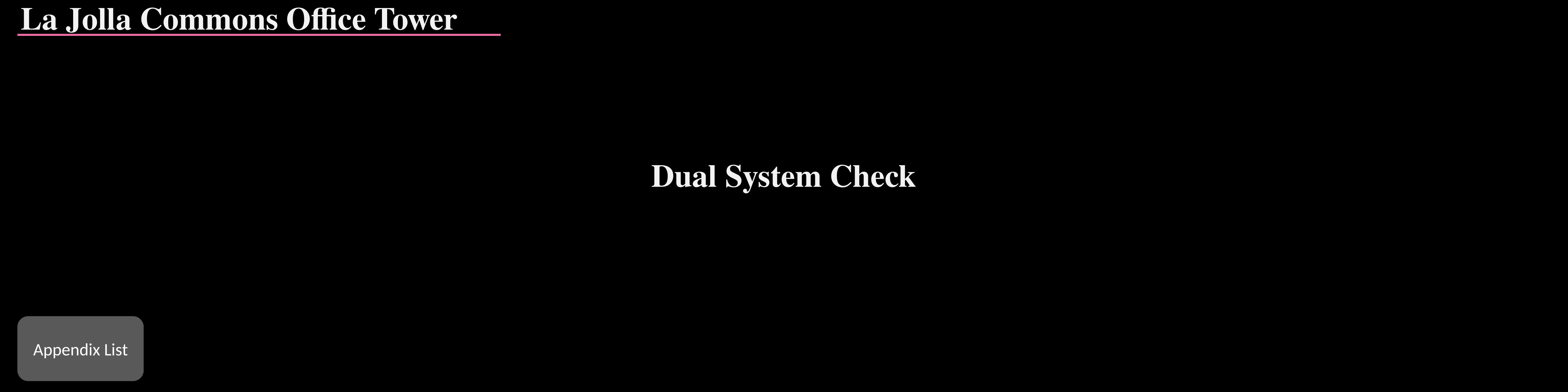

La Jolla Commons Office Tower
Dual System Check
Appendix List